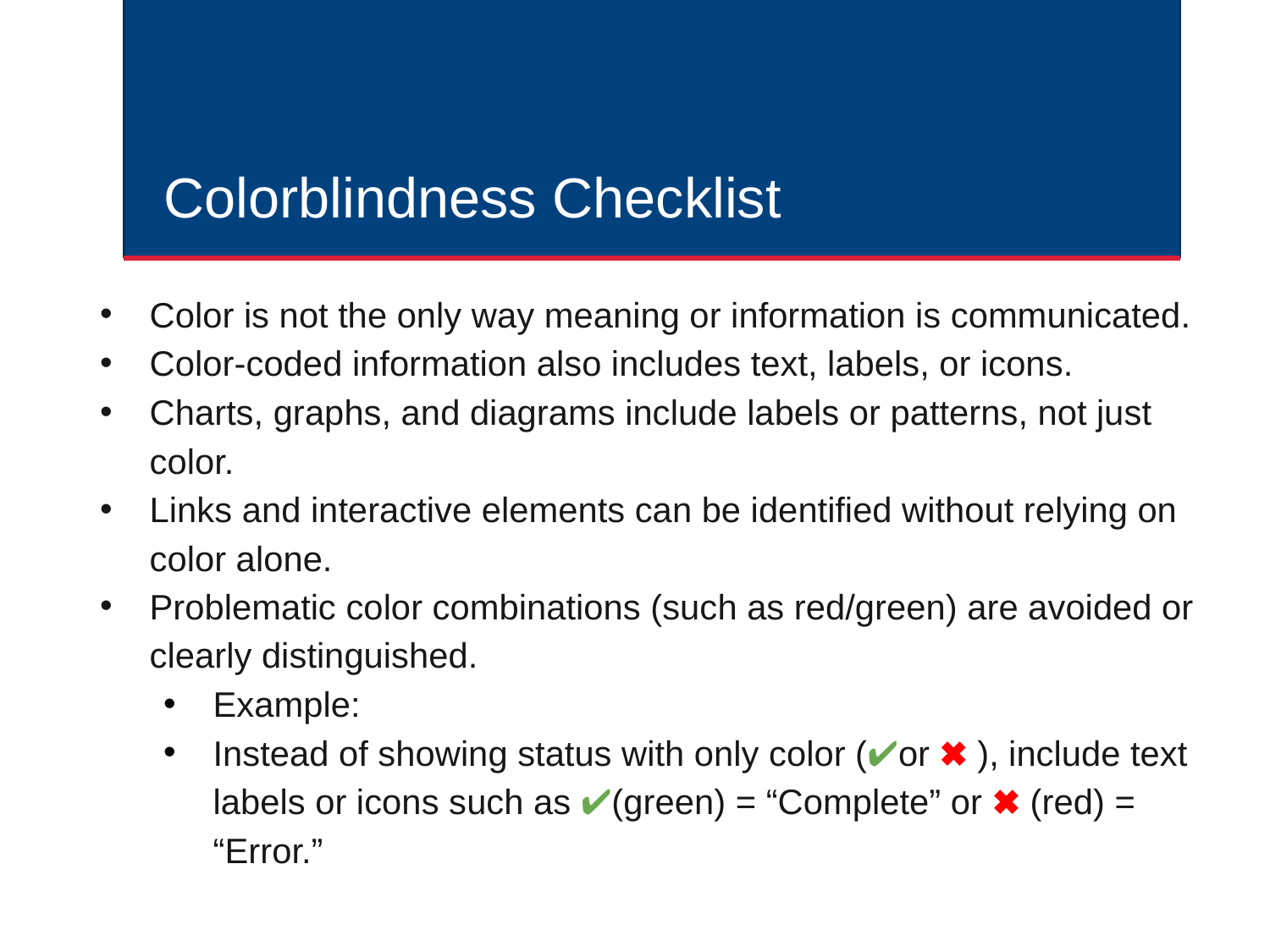

# Colorblindness Checklist
Color is not the only way meaning or information is communicated.
Color-coded information also includes text, labels, or icons.
Charts, graphs, and diagrams include labels or patterns, not just color.
Links and interactive elements can be identified without relying on color alone.
Problematic color combinations (such as red/green) are avoided or clearly distinguished.
Example:
Instead of showing status with only color (✔or ✖ ), include text labels or icons such as ✔(green) = “Complete” or ✖ (red) = “Error.”